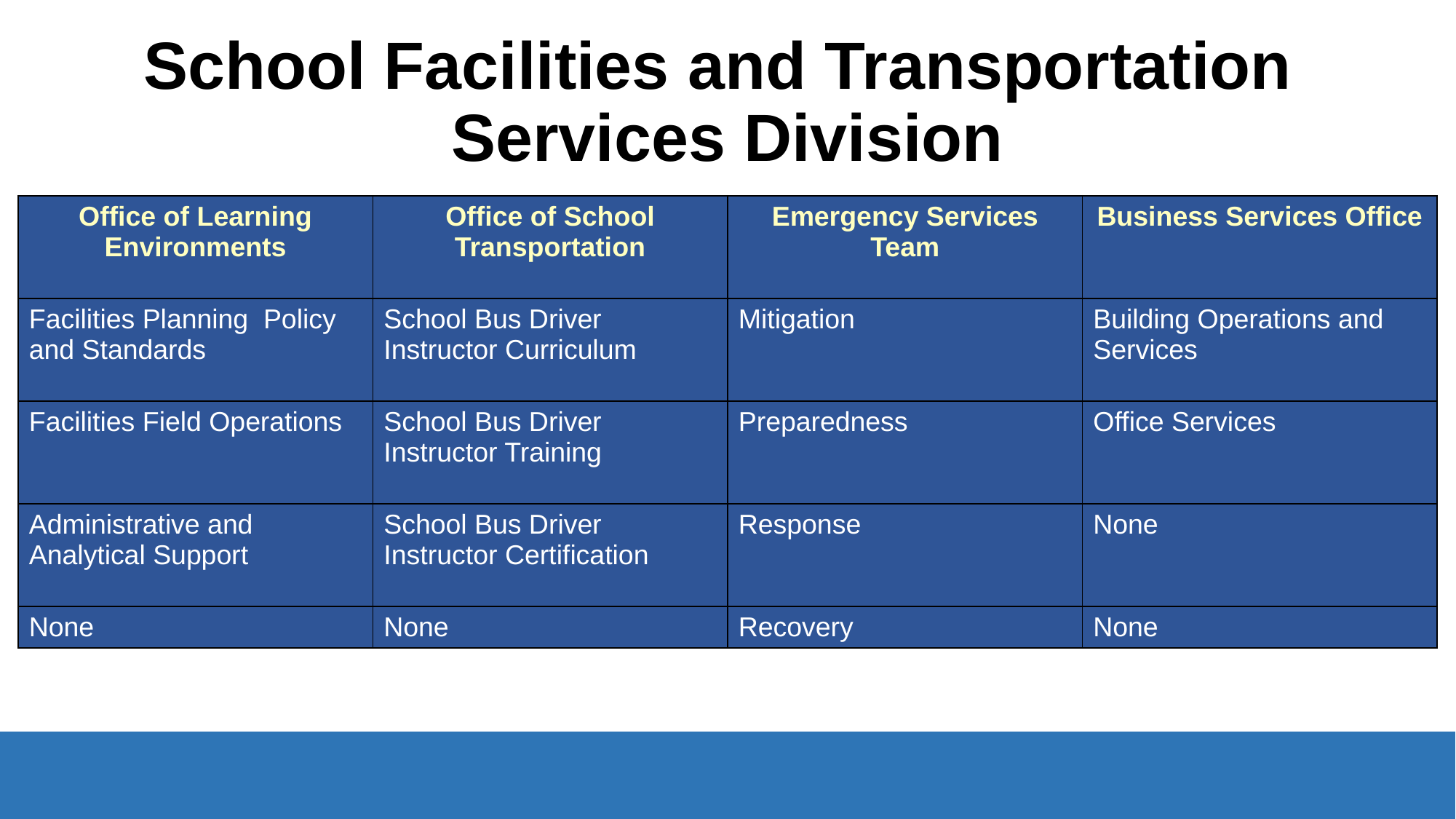

# School Facilities and Transportation Services Division
| Office of Learning Environments | Office of School Transportation | Emergency Services Team | Business Services Office |
| --- | --- | --- | --- |
| Facilities Planning Policy and Standards | School Bus Driver Instructor Curriculum | Mitigation | Building Operations and Services |
| Facilities Field Operations | School Bus Driver Instructor Training | Preparedness | Office Services |
| Administrative and Analytical Support | School Bus Driver Instructor Certification | Response | None |
| None | None | Recovery | None |